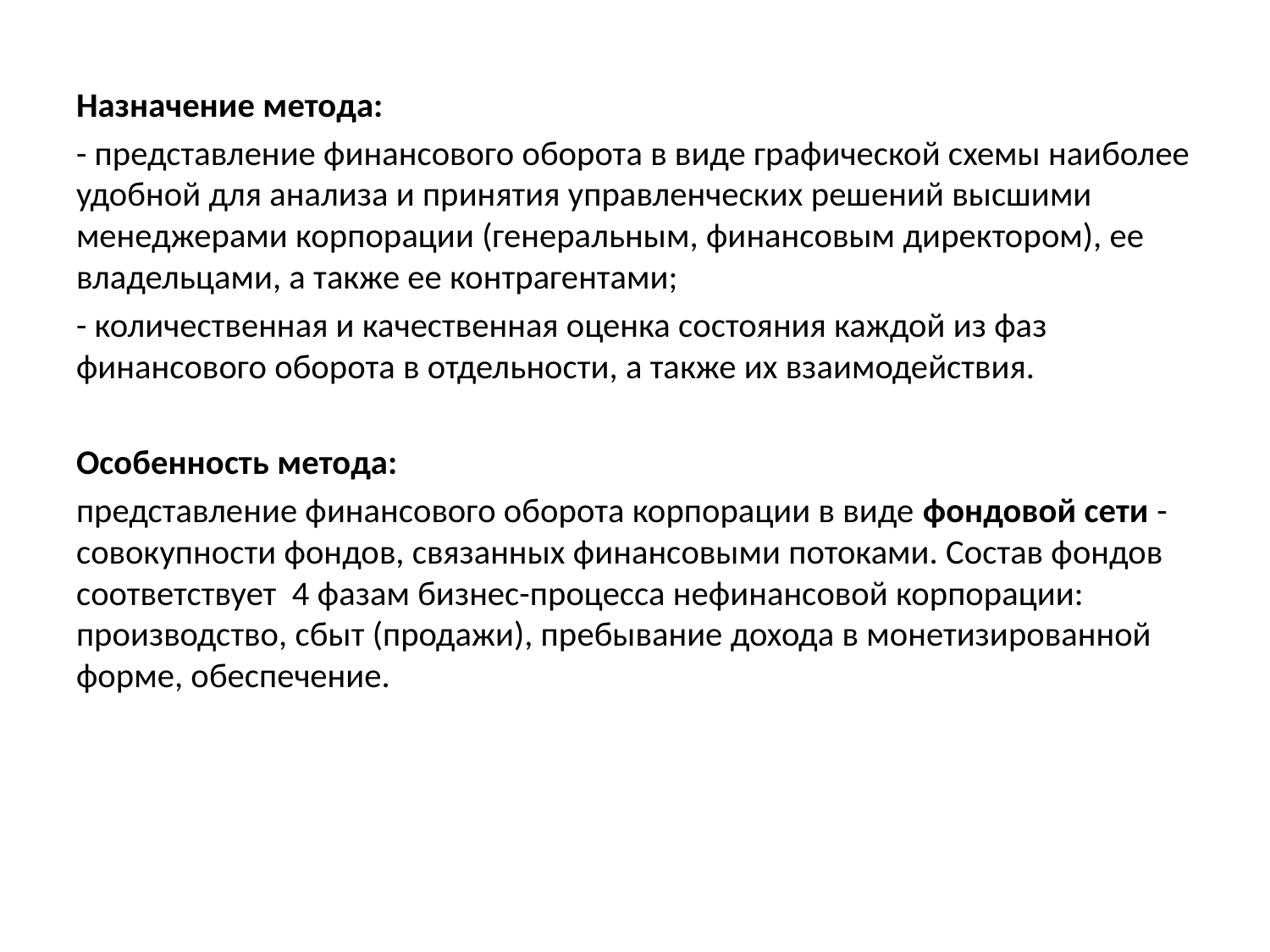

Назначение метода:
- представление финансового оборота в виде графической схемы наиболее удобной для анализа и принятия управленческих решений высшими менеджерами корпорации (генеральным, финансовым директором), ее владельцами, а также ее контрагентами;
- количественная и качественная оценка состояния каждой из фаз  финансового оборота в отдельности, а также их взаимодействия.

Особенность метода:
представление финансового оборота корпорации в виде фондовой сети - совокупности фондов, связанных финансовыми потоками. Состав фондов соответствует  4 фазам бизнес-процесса нефинансовой корпорации: производство, сбыт (продажи), пребывание дохода в монетизированной форме, обеспечение.